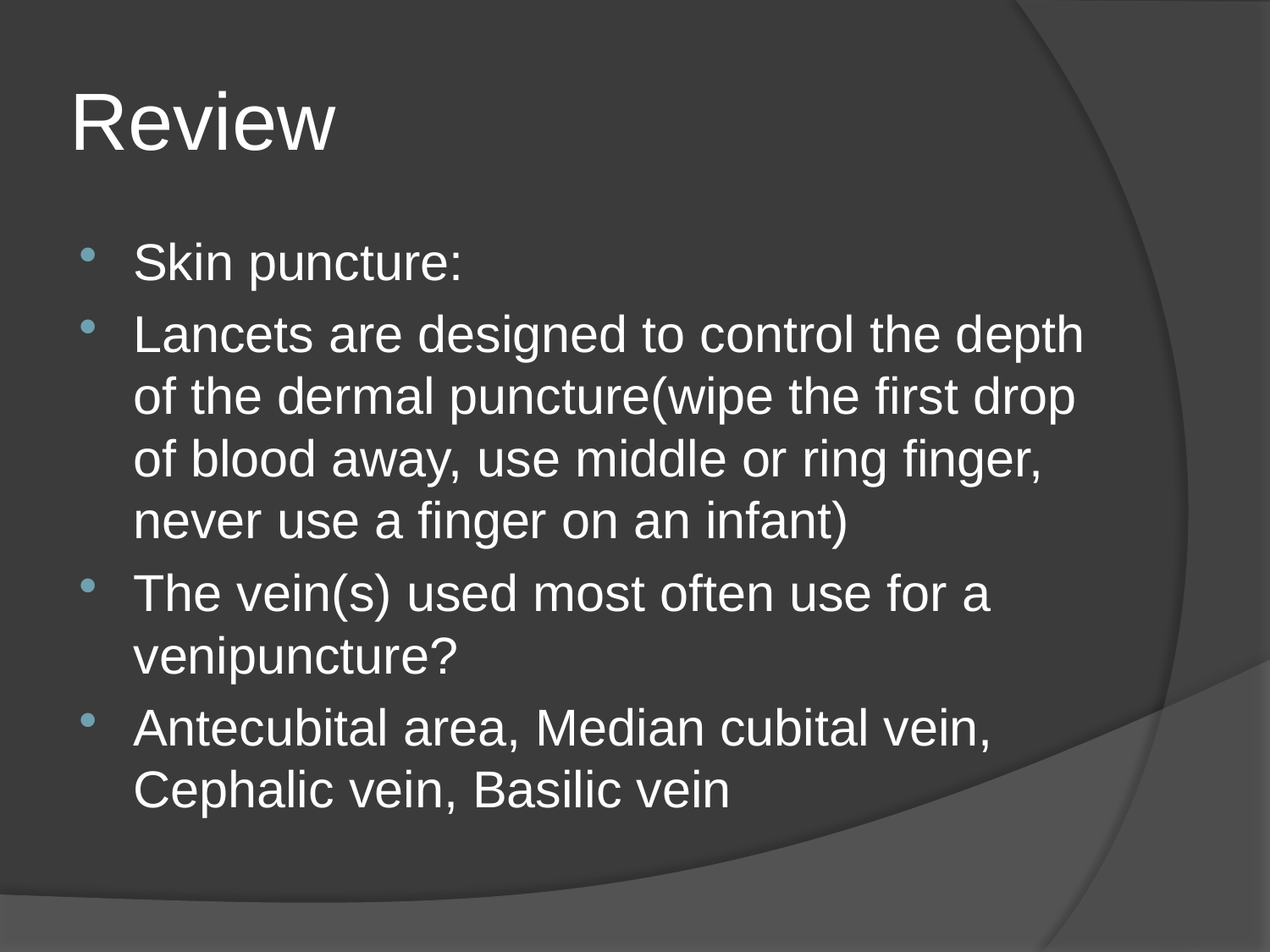

# Review
Skin puncture:
Lancets are designed to control the depth of the dermal puncture(wipe the first drop of blood away, use middle or ring finger, never use a finger on an infant)
The vein(s) used most often use for a venipuncture?
Antecubital area, Median cubital vein, Cephalic vein, Basilic vein